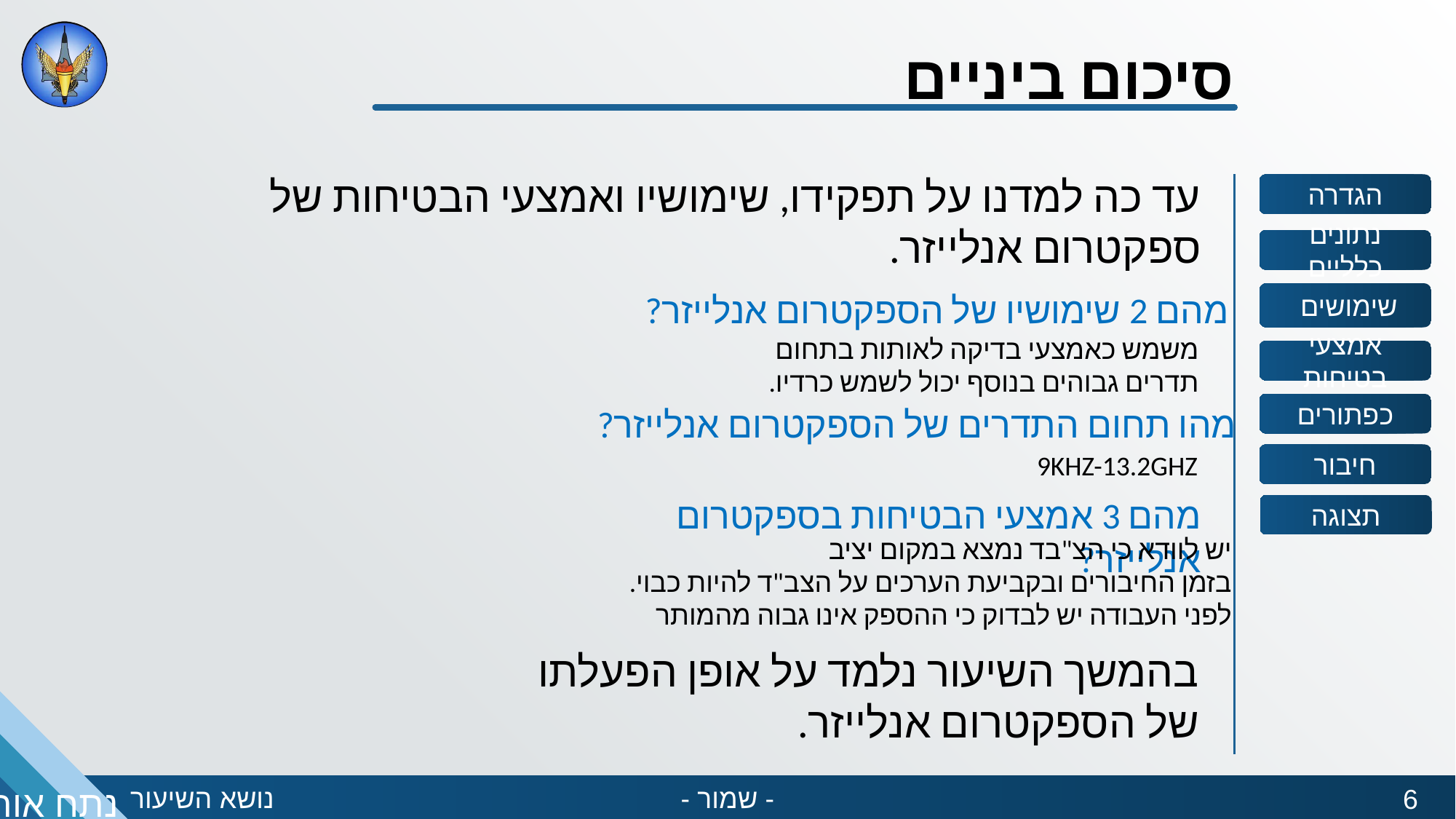

סיכום ביניים
עד כה למדנו על תפקידו, שימושיו ואמצעי הבטיחות של ספקטרום אנלייזר.
מהם 2 שימושיו של הספקטרום אנלייזר?
משמש כאמצעי בדיקה לאותות בתחום תדרים גבוהים בנוסף יכול לשמש כרדיו.
מהו תחום התדרים של הספקטרום אנלייזר?
9KHZ-13.2GHZ
מהם 3 אמצעי הבטיחות בספקטרום אנלייזר?
יש לוודא כי הצ"בד נמצא במקום יציב
בזמן החיבורים ובקביעת הערכים על הצב"ד להיות כבוי.
לפני העבודה יש לבדוק כי ההספק אינו גבוה מהמותר

בהמשך השיעור נלמד על אופן הפעלתו של הספקטרום אנלייזר.